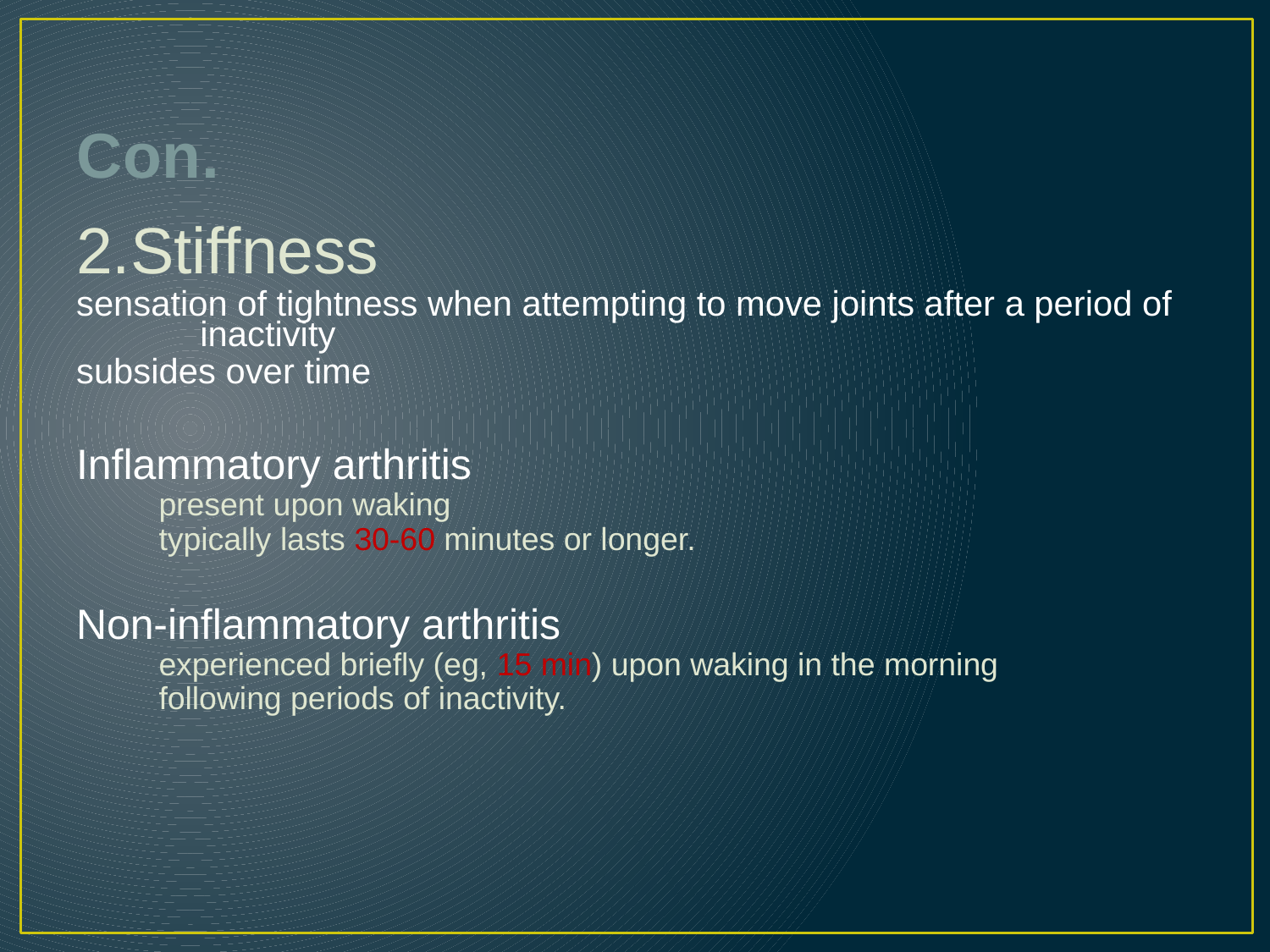

# Con.
2.Stiffness
sensation of tightness when attempting to move joints after a period of inactivity
subsides over time

Inflammatory arthritis
present upon waking
typically lasts 30-60 minutes or longer.

Non-inflammatory arthritis
experienced briefly (eg, 15 min) upon waking in the morning
following periods of inactivity.